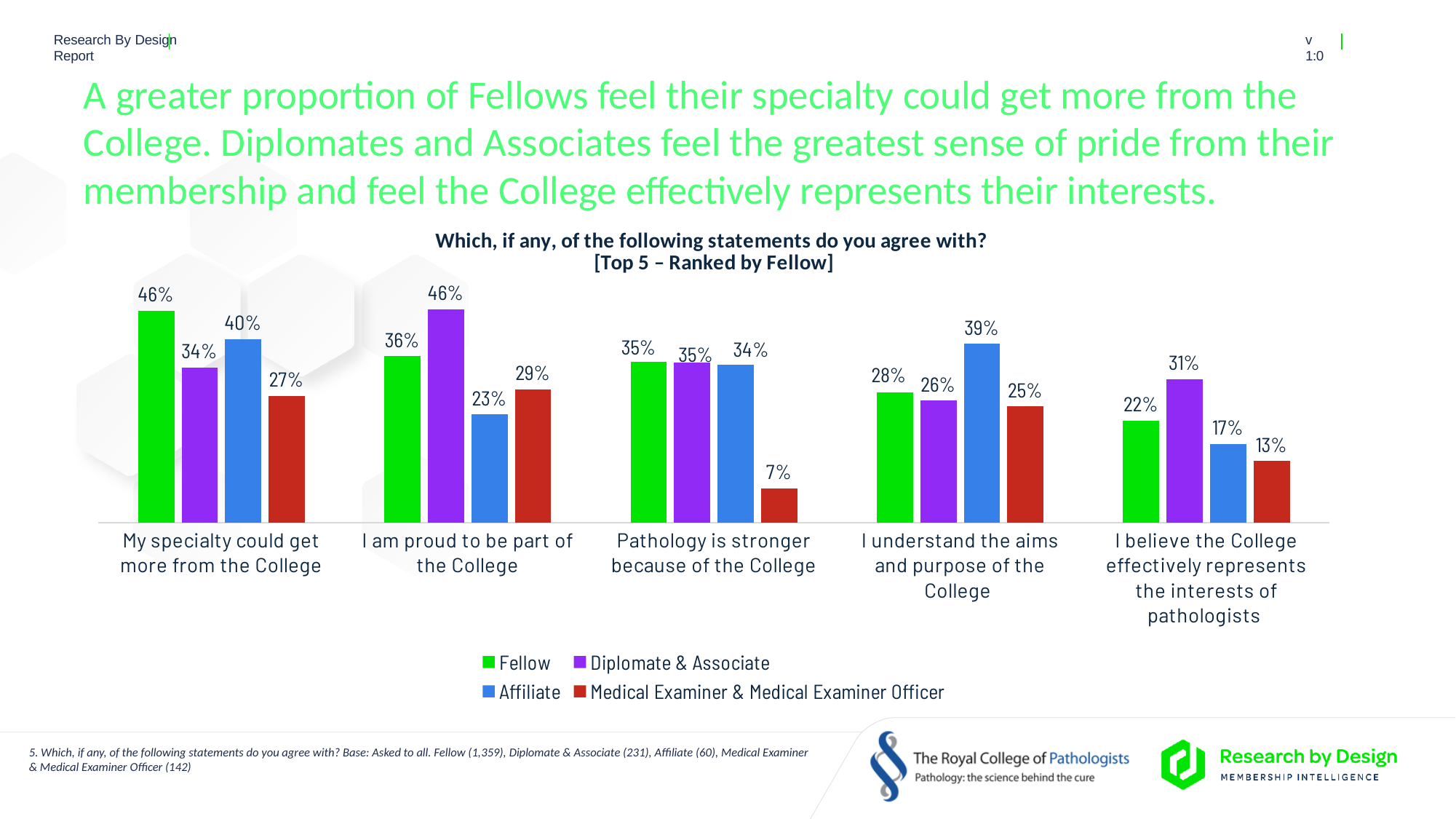

# A greater proportion of Fellows feel their specialty could get more from the College. Diplomates and Associates feel the greatest sense of pride from their membership and feel the College effectively represents their interests.

### Chart: Which, if any, of the following statements do you agree with?
[Top 5 – Ranked by Fellow]

| Category | Fellow | Diplomate & Associate | Affiliate | Medical Examiner & Medical Examiner Officer |
|---|---|---|---|---|
| My specialty could get more from the College | 0.45796631482225 | 0.3362323606921322 | 0.3969060553229545 | 0.2740740740740741 |
| I am proud to be part of the College | 0.36025229806522624 | 0.4612776491362755 | 0.23450806279916328 | 0.28888888888888886 |
| Pathology is stronger because of the College | 0.34826004218456436 | 0.3471335147923997 | 0.34225754306433886 | 0.07407407407407411 |
| I understand the aims and purpose of the College  | 0.28122642167774736 | 0.2642000139204749 | 0.3868761815234986 | 0.2518518518518518 |
| I believe the College effectively represents the interests of pathologists  | 0.2208009617256922 | 0.31048839157001995 | 0.17101757819305305 | 0.13333333333333336 |
5. Which, if any, of the following statements do you agree with? Base: Asked to all. Fellow (1,359), Diplomate & Associate (231), Affiliate (60), Medical Examiner & Medical Examiner Officer (142)